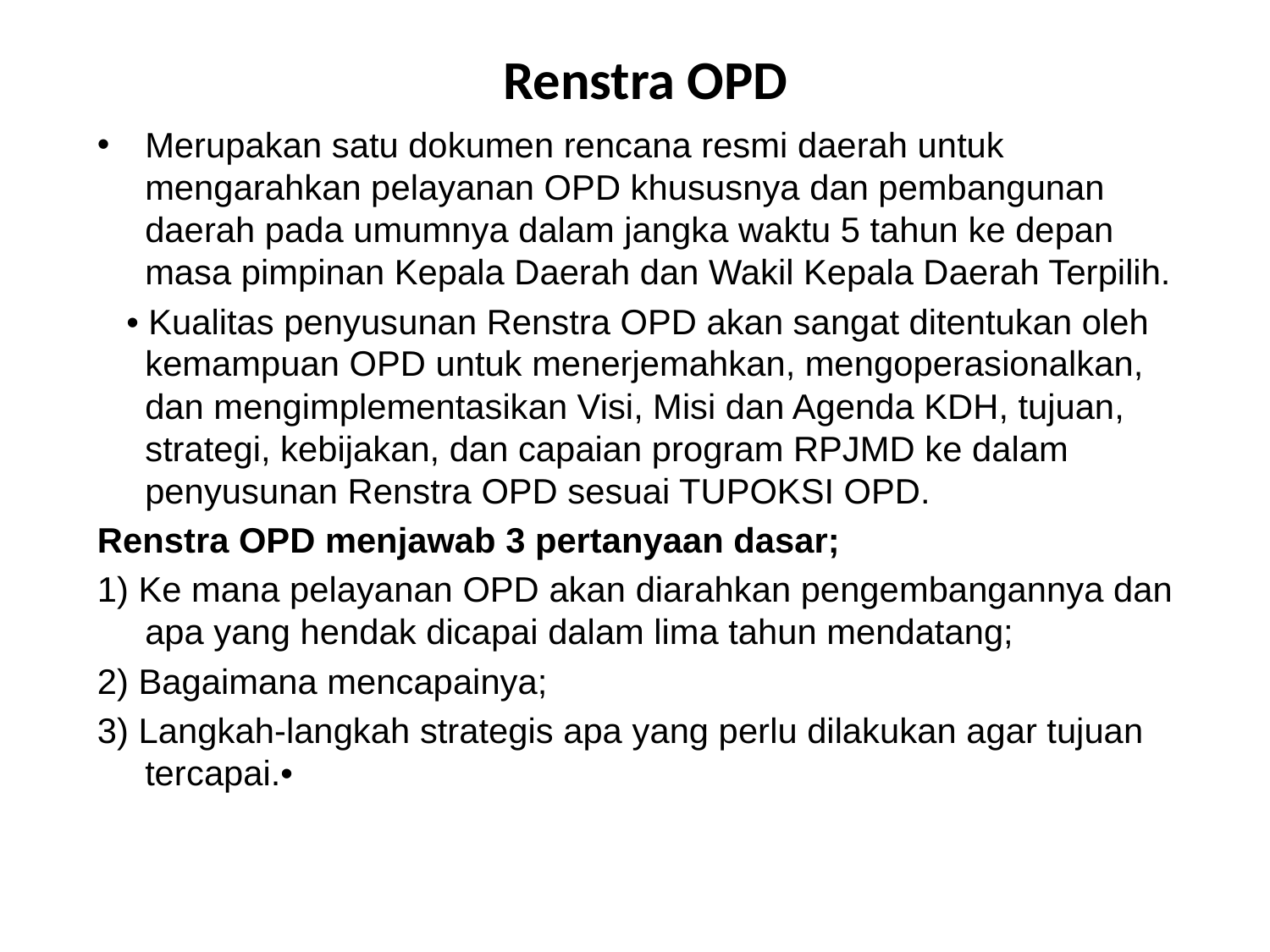

# Renstra OPD
Merupakan satu dokumen rencana resmi daerah untuk mengarahkan pelayanan OPD khususnya dan pembangunan daerah pada umumnya dalam jangka waktu 5 tahun ke depan masa pimpinan Kepala Daerah dan Wakil Kepala Daerah Terpilih.
   • Kualitas penyusunan Renstra OPD akan sangat ditentukan oleh kemampuan OPD untuk menerjemahkan, mengoperasionalkan, dan mengimplementasikan Visi, Misi dan Agenda KDH, tujuan, strategi, kebijakan, dan capaian program RPJMD ke dalam penyusunan Renstra OPD sesuai TUPOKSI OPD.
Renstra OPD menjawab 3 pertanyaan dasar;
1) Ke mana pelayanan OPD akan diarahkan pengembangannya dan apa yang hendak dicapai dalam lima tahun mendatang;
2) Bagaimana mencapainya;
3) Langkah-langkah strategis apa yang perlu dilakukan agar tujuan tercapai.•